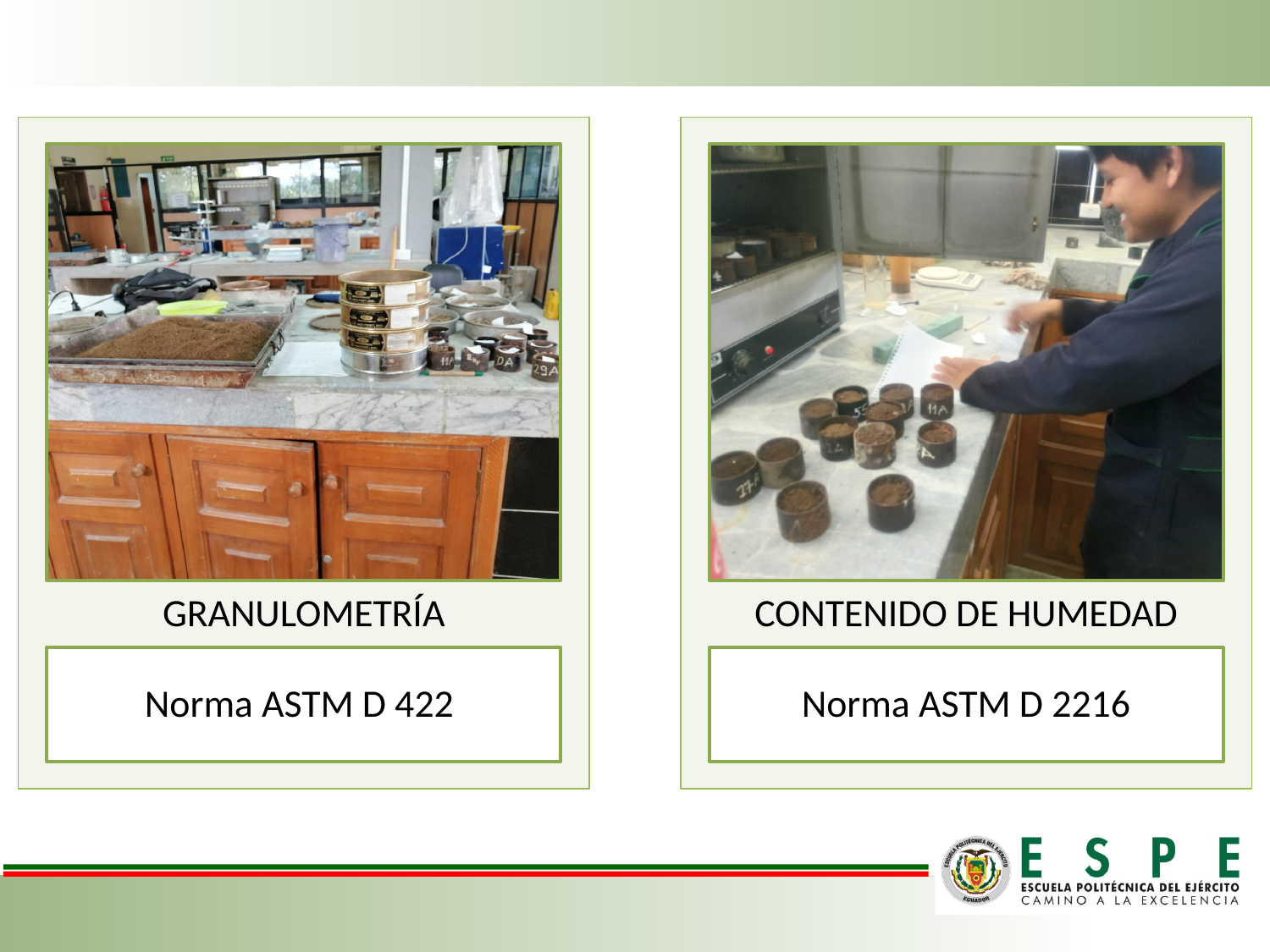

Norma ASTM D 422
GRANULOMETRÍA
Norma ASTM D 2216
CONTENIDO DE HUMEDAD